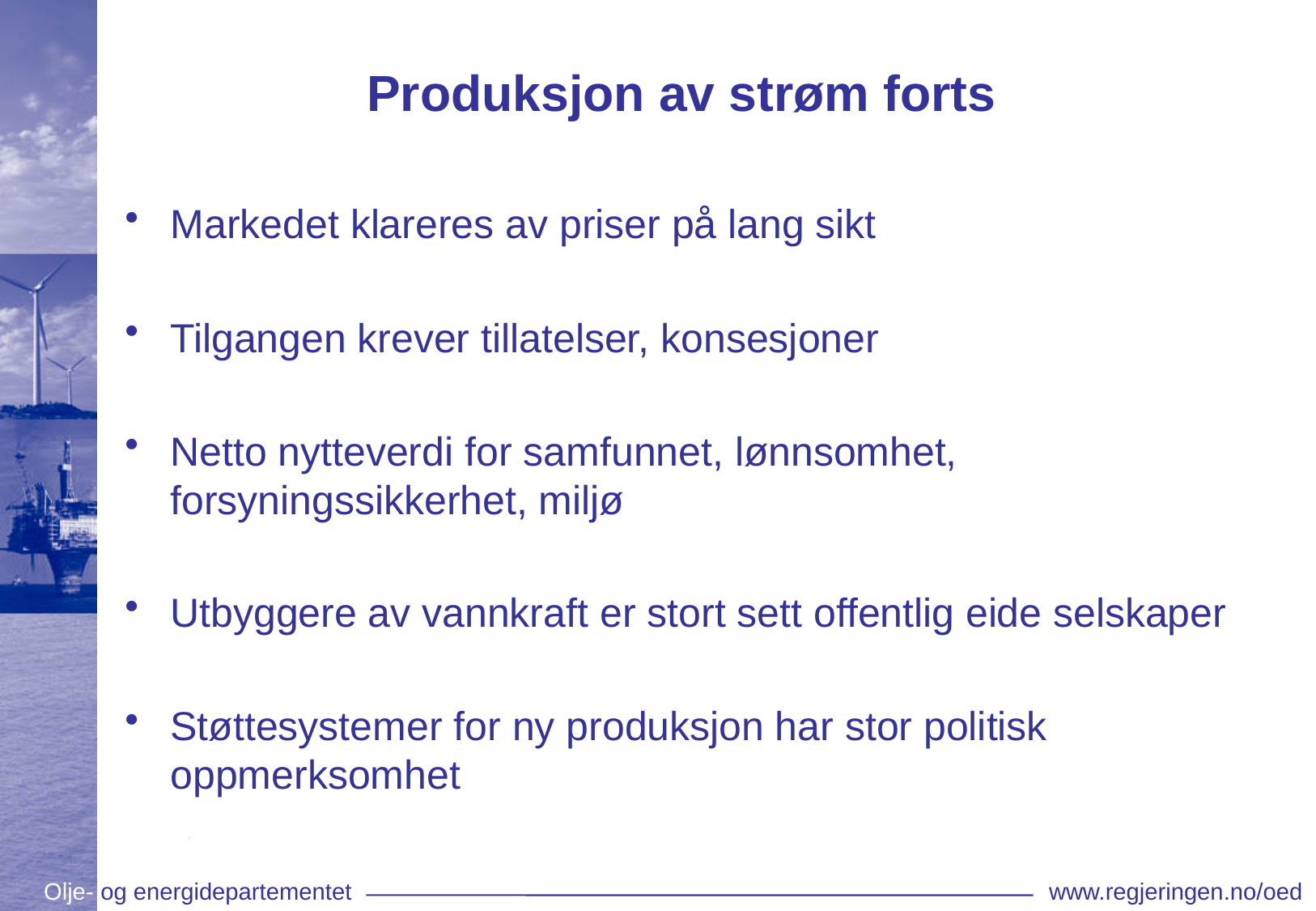

# Produksjon av strøm forts
Markedet klareres av priser på lang sikt

Tilgangen krever tillatelser, konsesjoner

Netto nytteverdi for samfunnet, lønnsomhet, forsyningssikkerhet, miljø

Utbyggere av vannkraft er stort sett offentlig eide selskaper

Støttesystemer for ny produksjon har stor politisk oppmerksomhet